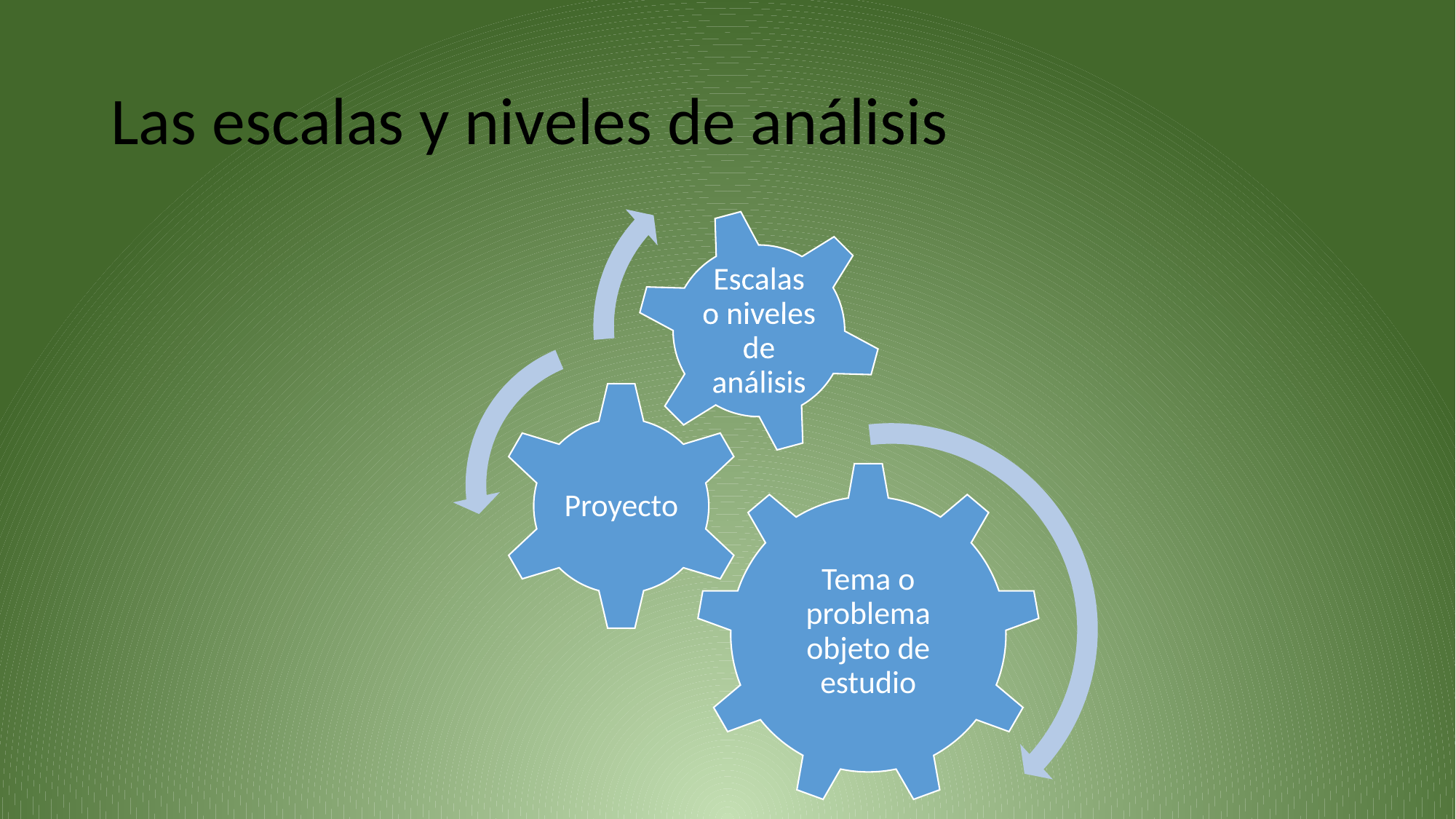

# Las escalas y niveles de análisis
Tema o problema objeto de estudio
Proyecto
Escalas o niveles de análisis